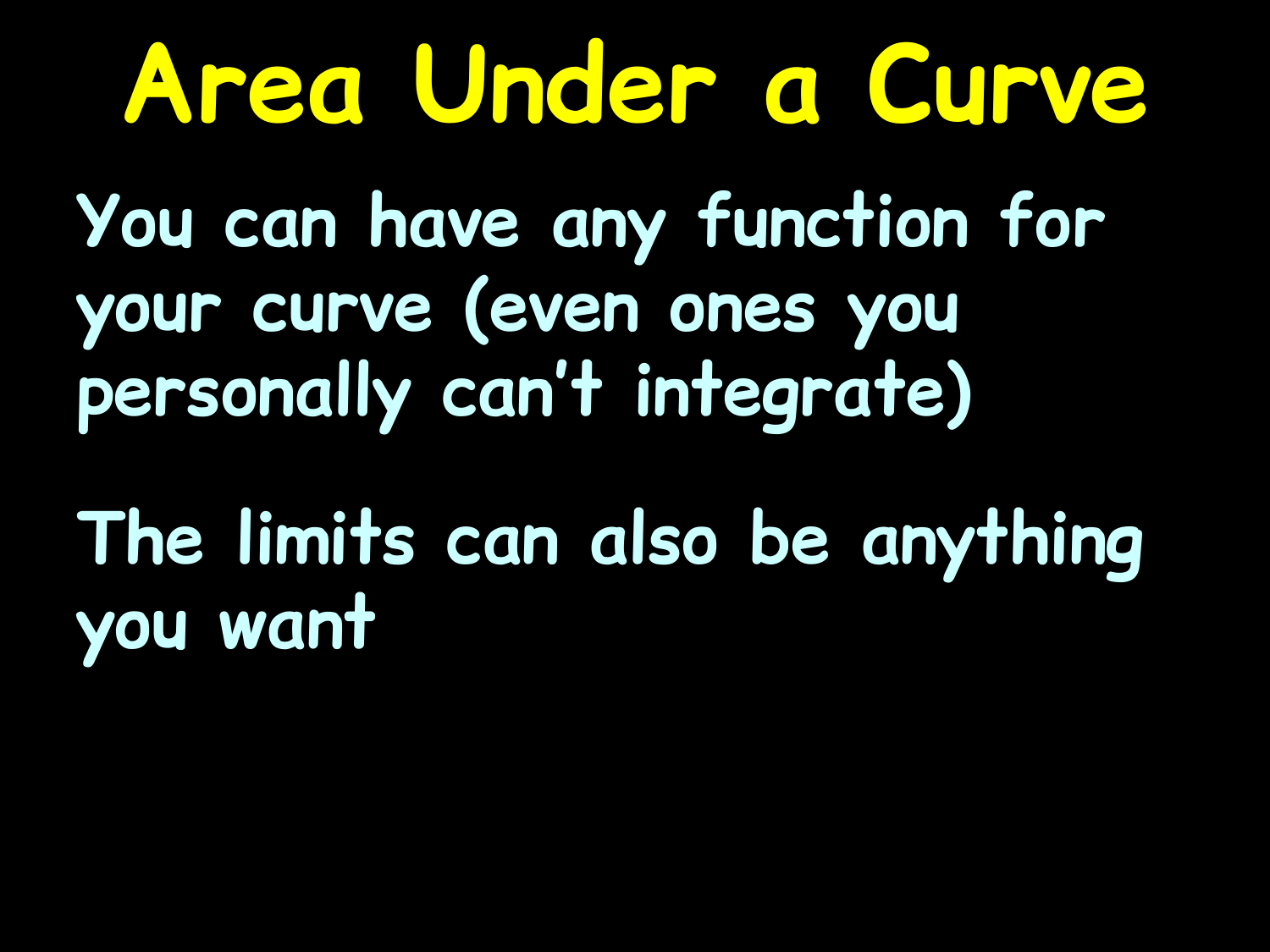

# Area Under a Curve
You can have any function for your curve (even ones you personally can’t integrate)

The limits can also be anything you want